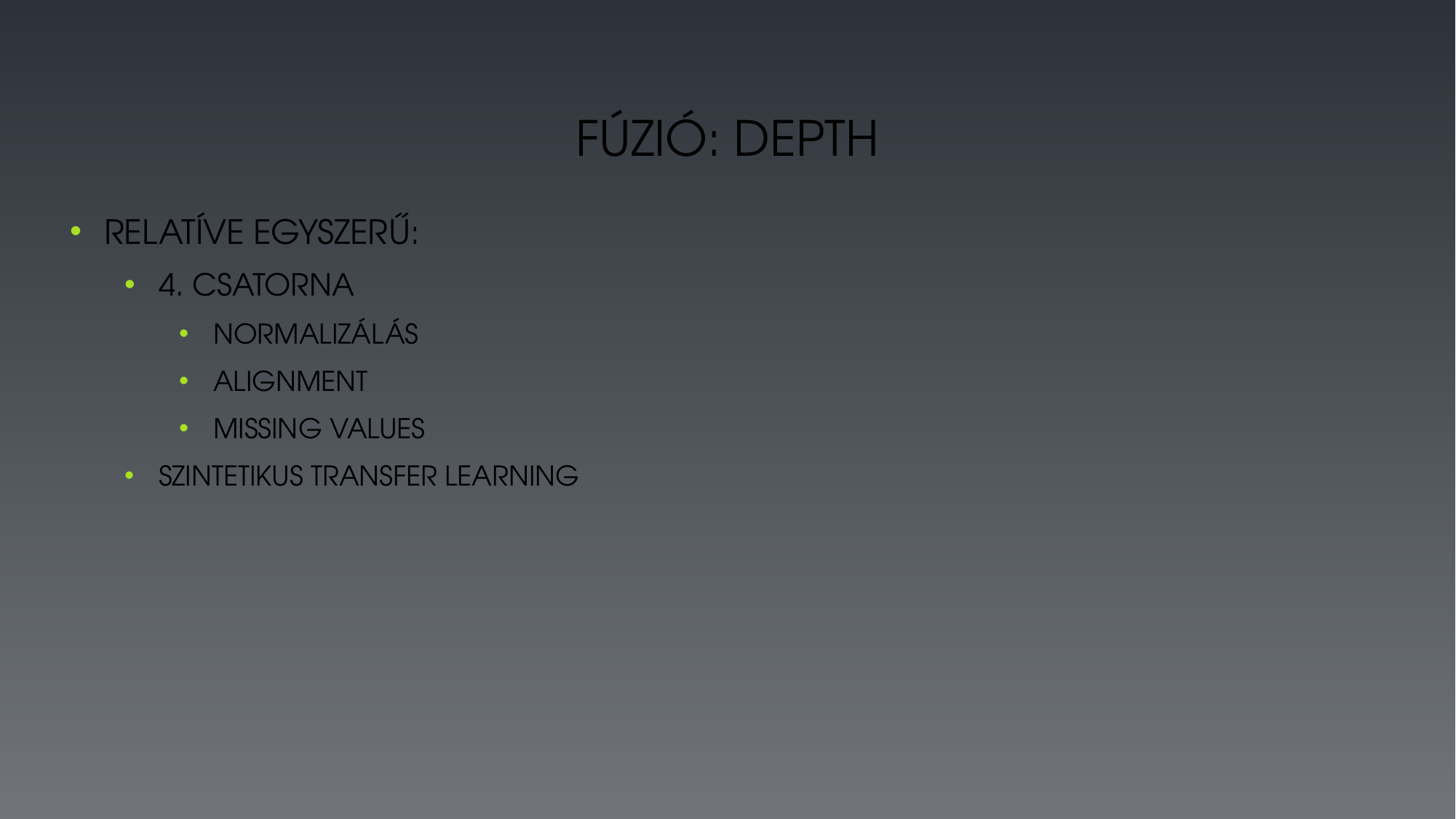

# Fúzió: Depth
Relatíve egyszerű:
4. csatorna
Normalizálás
Alignment
Missing Values
Szintetikus transfer learning